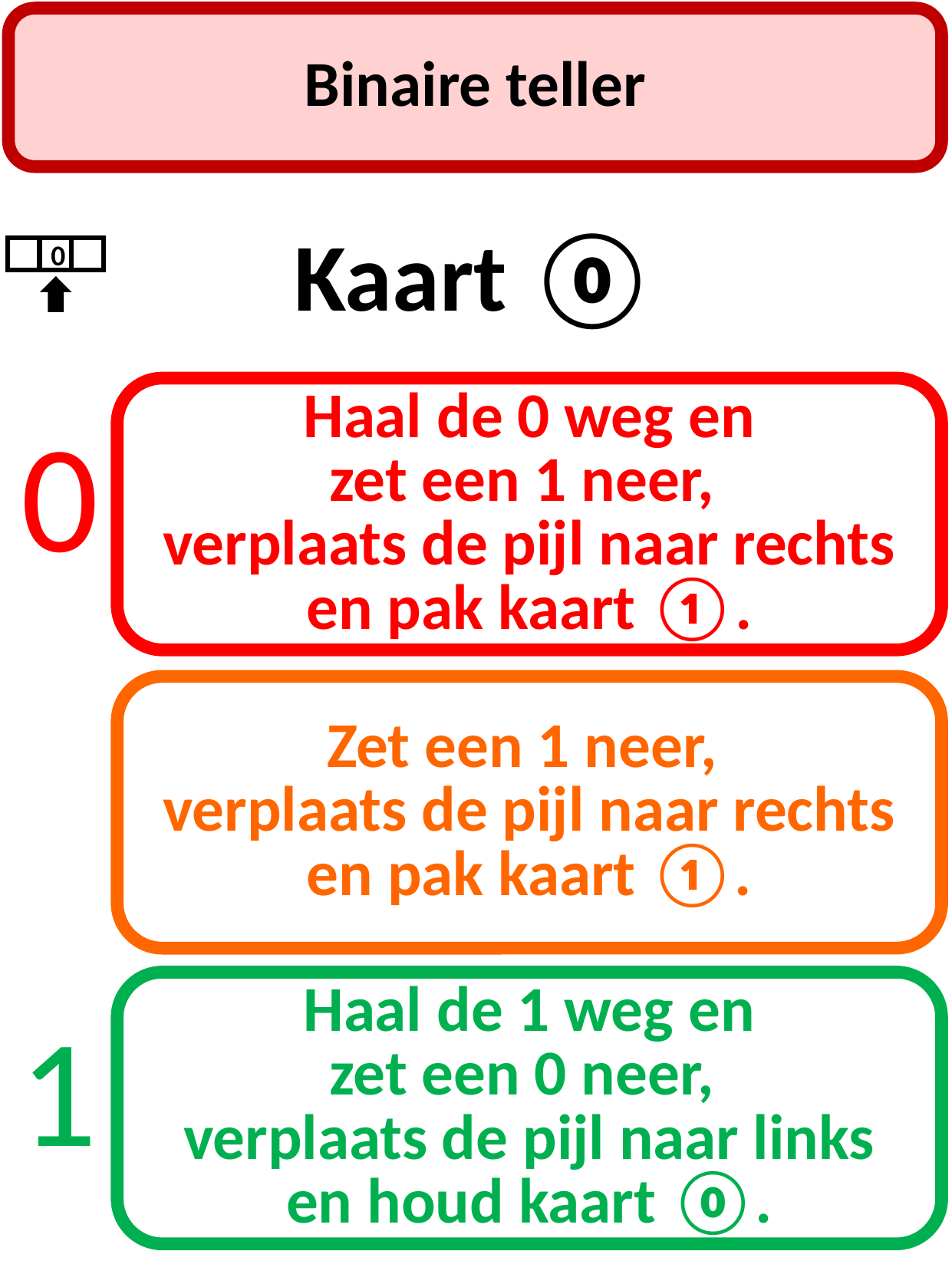

Binaire teller
Kaart ⓪

0

Haal de 0 weg en
zet een 1 neer,
verplaats de pijl naar rechts
en pak kaart ①.
0
Zet een 1 neer,
verplaats de pijl naar rechts
en pak kaart ①.
Haal de 1 weg en
zet een 0 neer,
verplaats de pijl naar links
en houd kaart ⓪.
1